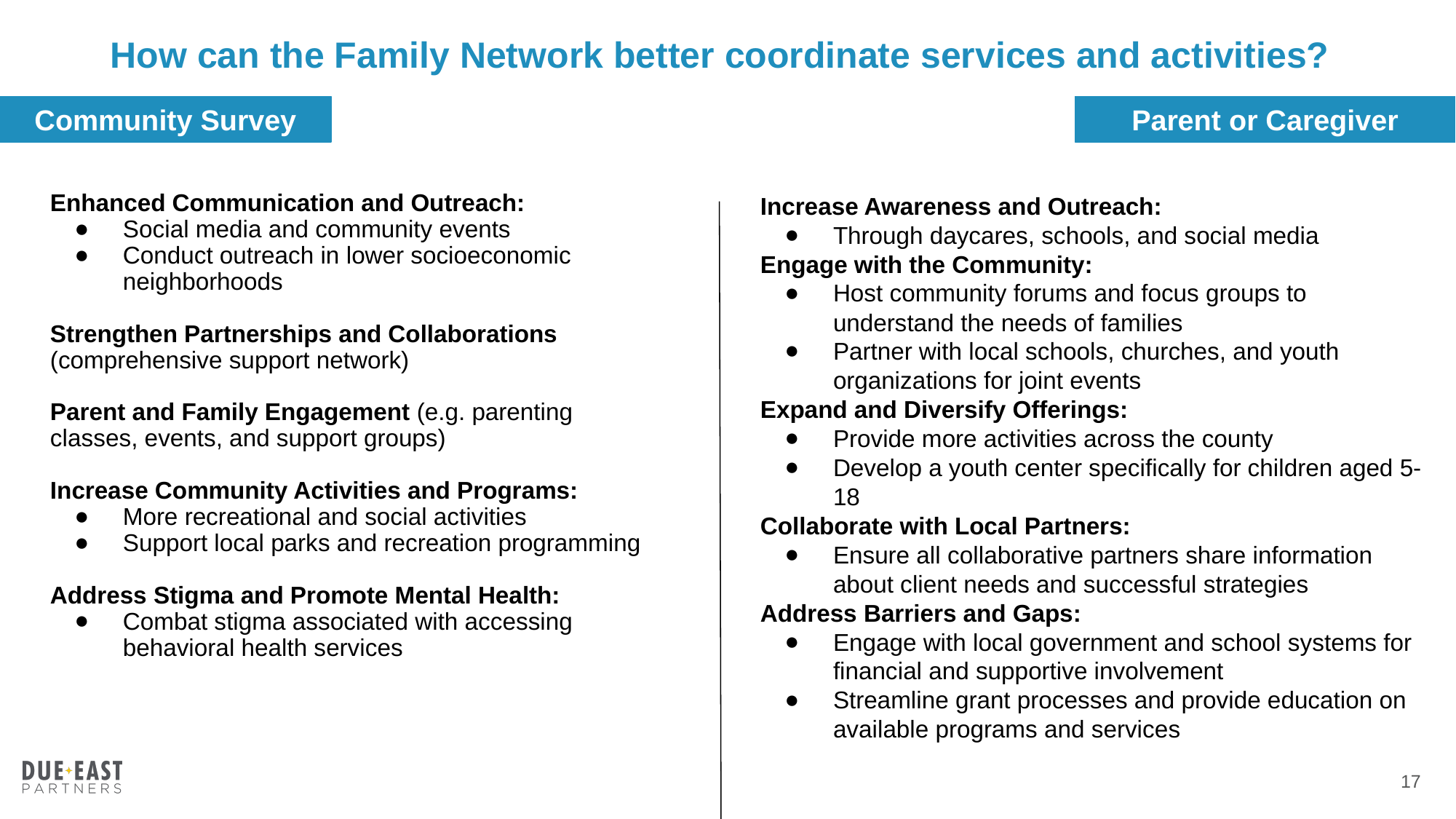

How can the Family Network better coordinate services and activities?
Community Survey
Parent or Caregiver
Increase Awareness and Outreach:
Through daycares, schools, and social media
Engage with the Community:
Host community forums and focus groups to understand the needs of families
Partner with local schools, churches, and youth organizations for joint events
Expand and Diversify Offerings:
Provide more activities across the county
Develop a youth center specifically for children aged 5-18
Collaborate with Local Partners:
Ensure all collaborative partners share information about client needs and successful strategies
Address Barriers and Gaps:
Engage with local government and school systems for financial and supportive involvement
Streamline grant processes and provide education on available programs and services

Enhanced Communication and Outreach:
Social media and community events
Conduct outreach in lower socioeconomic neighborhoods

Strengthen Partnerships and Collaborations (comprehensive support network)

Parent and Family Engagement (e.g. parenting classes, events, and support groups)

Increase Community Activities and Programs:
More recreational and social activities
Support local parks and recreation programming

Address Stigma and Promote Mental Health:
Combat stigma associated with accessing behavioral health services